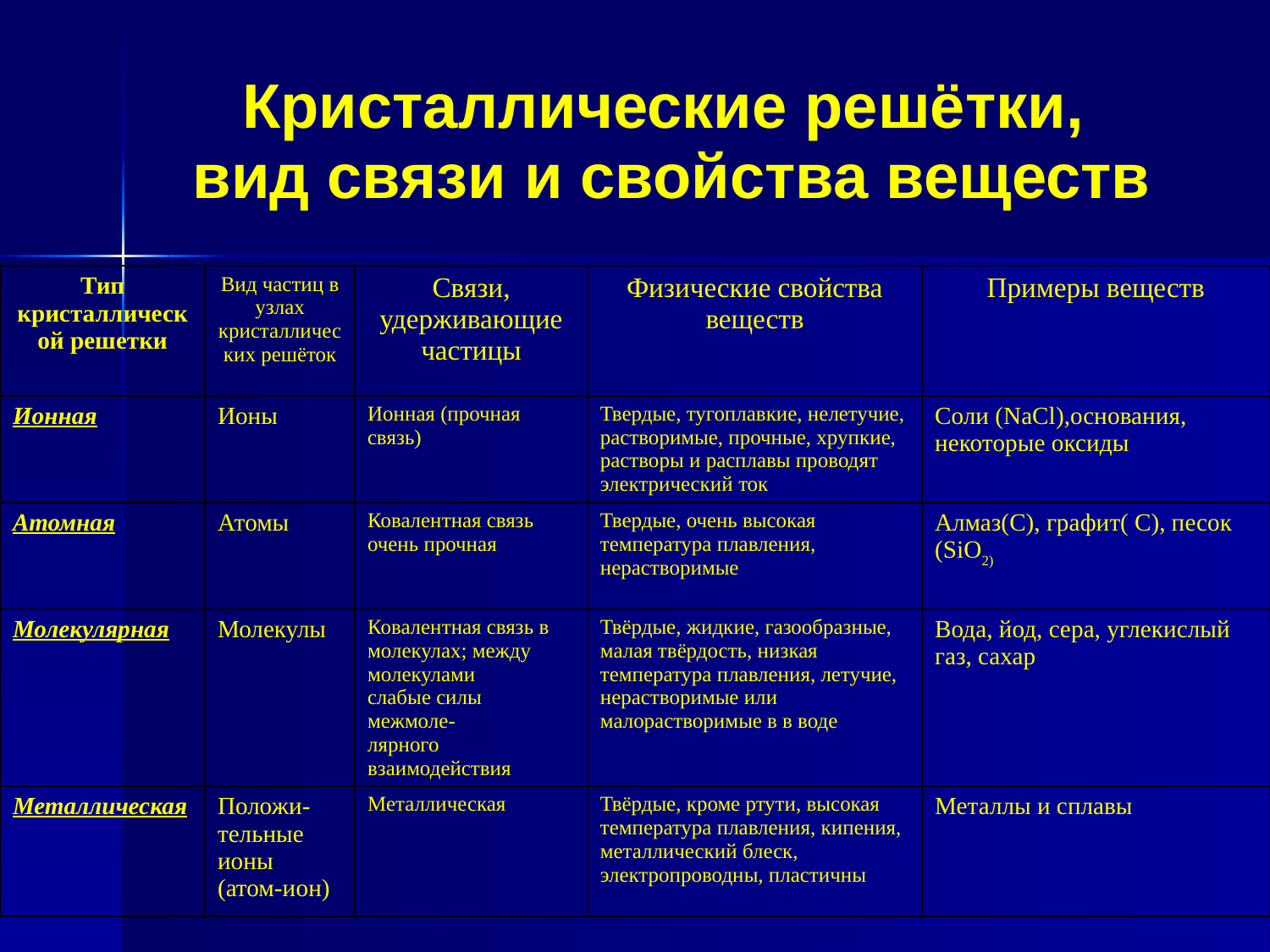

# Кристаллические решётки, вид связи и свойства веществ
| Тип кристаллической решетки | Вид частиц в узлах кристаллических решёток | Связи, удерживающие частицы | Физические свойства веществ | Примеры веществ |
| --- | --- | --- | --- | --- |
| Ионная | Ионы | Ионная (прочная связь) | Твердые, тугоплавкие, нелетучие, растворимые, прочные, хрупкие, растворы и расплавы проводят электрический ток | Соли (NaCl),основания, некоторые оксиды |
| Атомная | Атомы | Ковалентная связь очень прочная | Твердые, очень высокая температура плавления, нерастворимые | Алмаз(C), графит( C), песок (SiO2) |
| Молекулярная | Молекулы | Ковалентная связь в молекулах; между молекулами слабые силы межмоле- лярного взаимодействия | Твёрдые, жидкие, газообразные, малая твёрдость, низкая температура плавления, летучие, нерастворимые или малорастворимые в в воде | Вода, йод, сера, углекислый газ, сахар |
| Металлическая | Положи-тельные ионы (атом-ион) | Металлическая | Твёрдые, кроме ртути, высокая температура плавления, кипения, металлический блеск, электропроводны, пластичны | Металлы и сплавы |